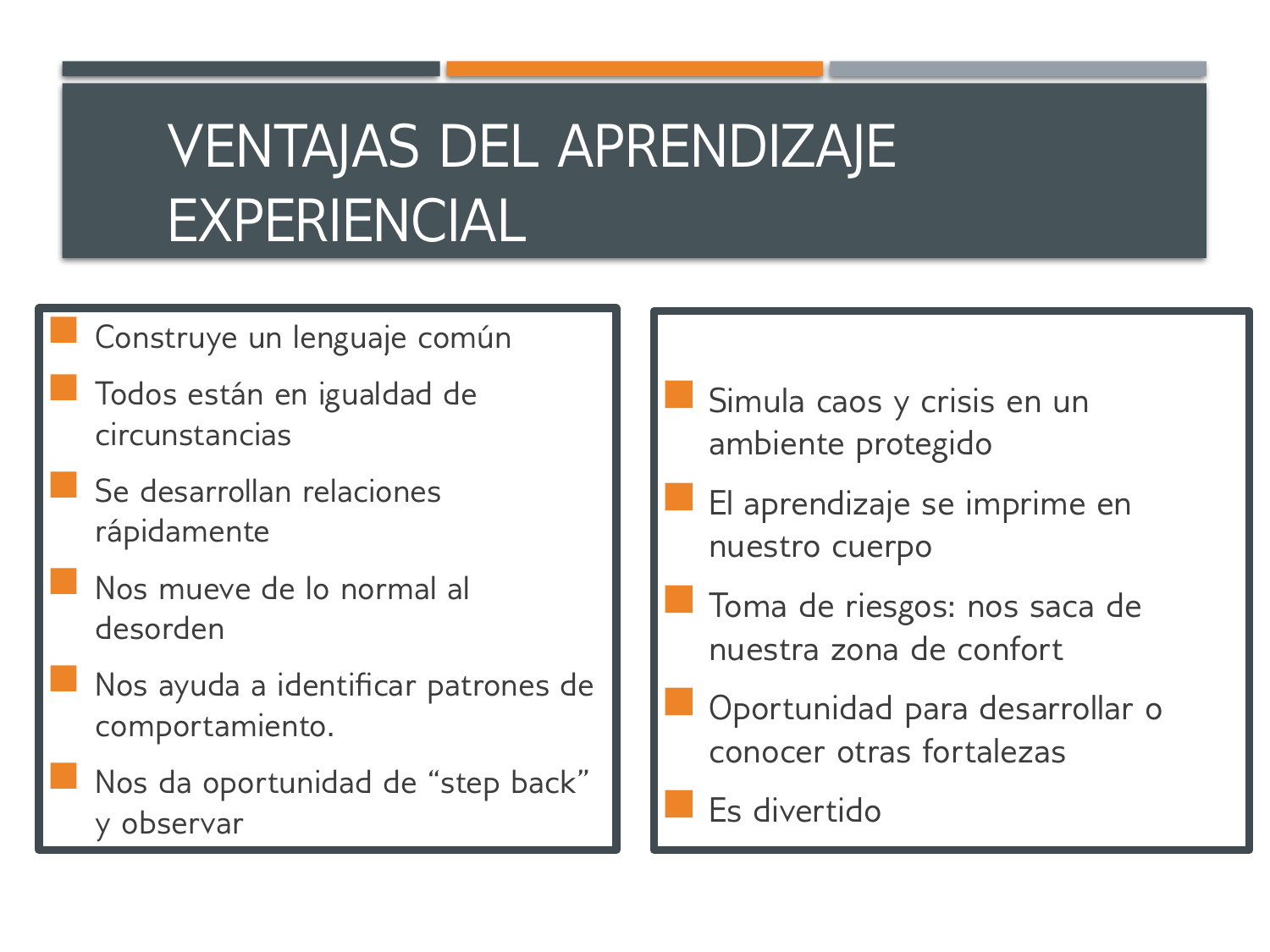

# Ventajas del Aprendizaje Experiencial
Construye un lenguaje común
Todos están en igualdad de circunstancias
Se desarrollan relaciones rápidamente
Nos mueve de lo normal al desorden
Nos ayuda a identificar patrones de comportamiento.
Nos da oportunidad de “step back” y observar

Simula caos y crisis en un ambiente protegido
El aprendizaje se imprime en nuestro cuerpo
Toma de riesgos: nos saca de nuestra zona de confort
Oportunidad para desarrollar o conocer otras fortalezas
Es divertido